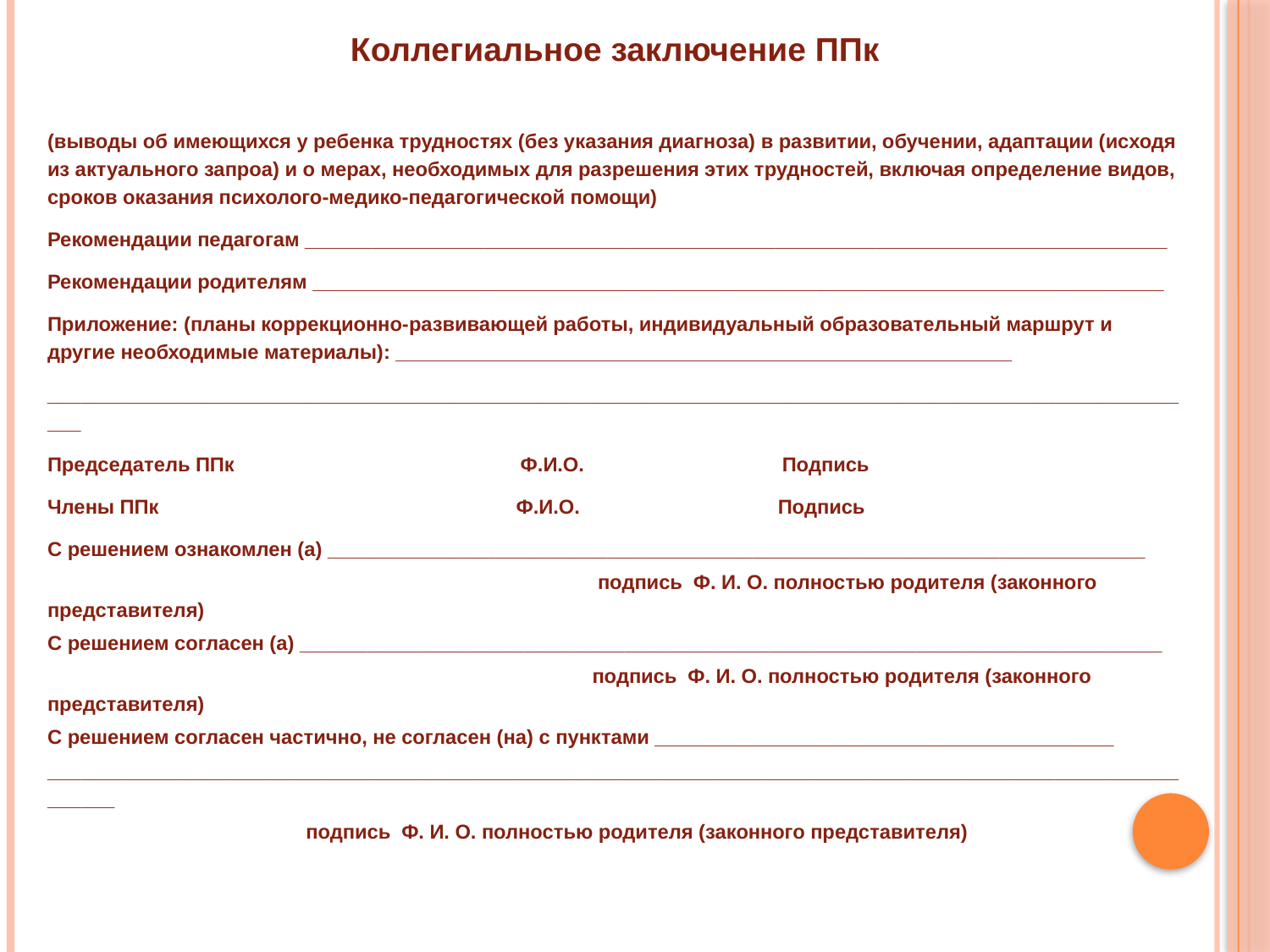

Коллегиальное заключение ППк

(выводы об имеющихся у ребенка трудностях (без указания диагноза) в развитии, обучении, адаптации (исходя из актуального запроа) и о мерах, необходимых для разрешения этих трудностей, включая определение видов, сроков оказания психолого-медико-педагогической помощи)
Рекомендации педагогам _____________________________________________________________________________
Рекомендации родителям ____________________________________________________________________________
Приложение: (планы коррекционно-развивающей работы, индивидуальный образовательный маршрут и другие необходимые материалы): _______________________________________________________
________________________________________________________________________________________________________
Председатель ППк                                                    Ф.И.О.                                    Подпись
Члены ППк                                                                 Ф.И.О.                                    Подпись
С решением ознакомлен (а) _________________________________________________________________________
                                                                                                    подпись  Ф. И. О. полностью родителя (законного представителя)
С решением согласен (а) _____________________________________________________________________________
                                                                                                   подпись  Ф. И. О. полностью родителя (законного представителя)
С решением согласен частично, не согласен (на) с пунктами _________________________________________
___________________________________________________________________________________________________________
                                               подпись  Ф. И. О. полностью родителя (законного представителя)